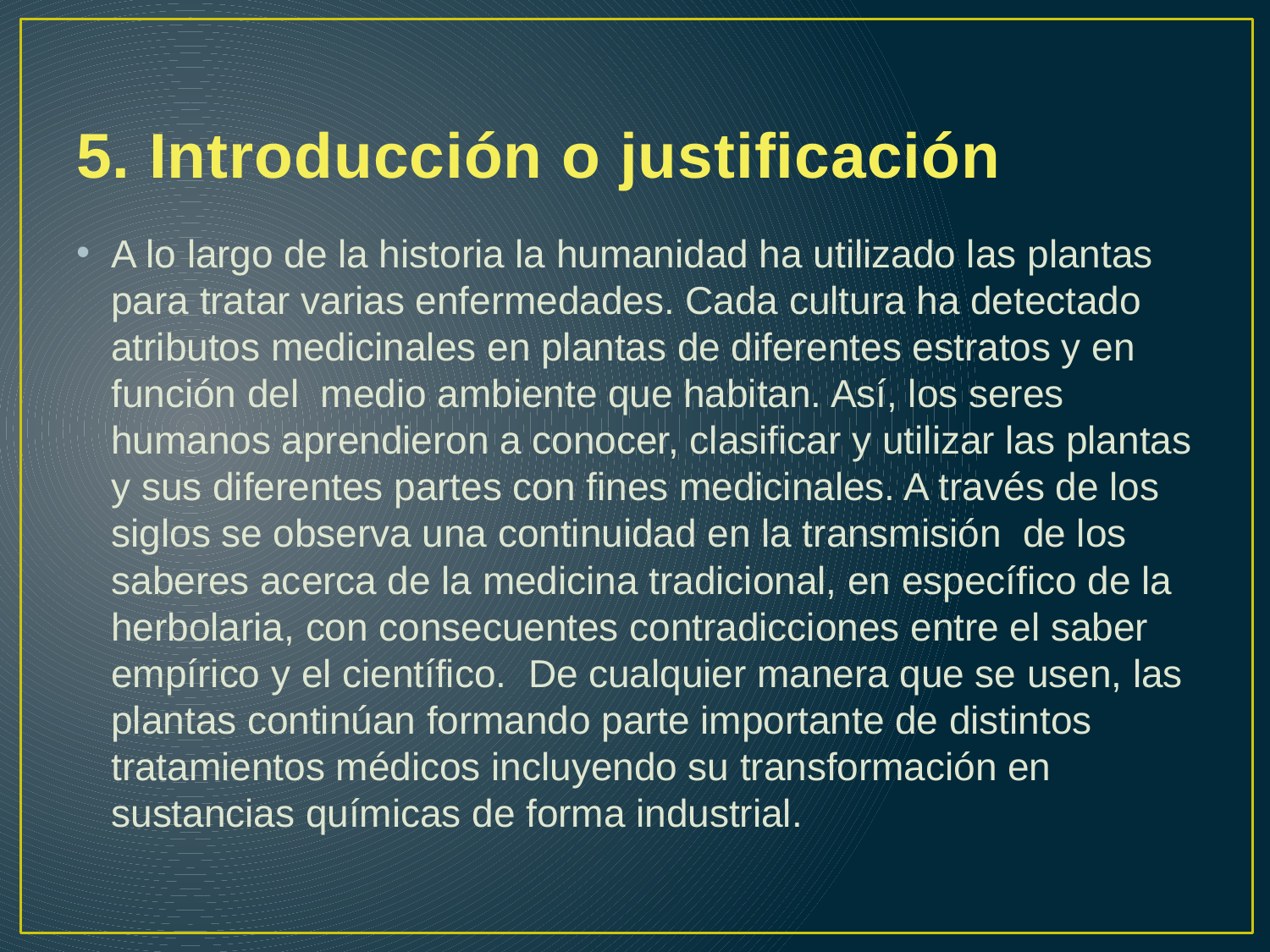

# 5. Introducción o justificación
A lo largo de la historia la humanidad ha utilizado las plantas para tratar varias enfermedades. Cada cultura ha detectado atributos medicinales en plantas de diferentes estratos y en función del  medio ambiente que habitan. Así, los seres humanos aprendieron a conocer, clasificar y utilizar las plantas y sus diferentes partes con fines medicinales. A través de los siglos se observa una continuidad en la transmisión  de los saberes acerca de la medicina tradicional, en específico de la herbolaria, con consecuentes contradicciones entre el saber empírico y el científico.  De cualquier manera que se usen, las plantas continúan formando parte importante de distintos tratamientos médicos incluyendo su transformación en sustancias químicas de forma industrial.